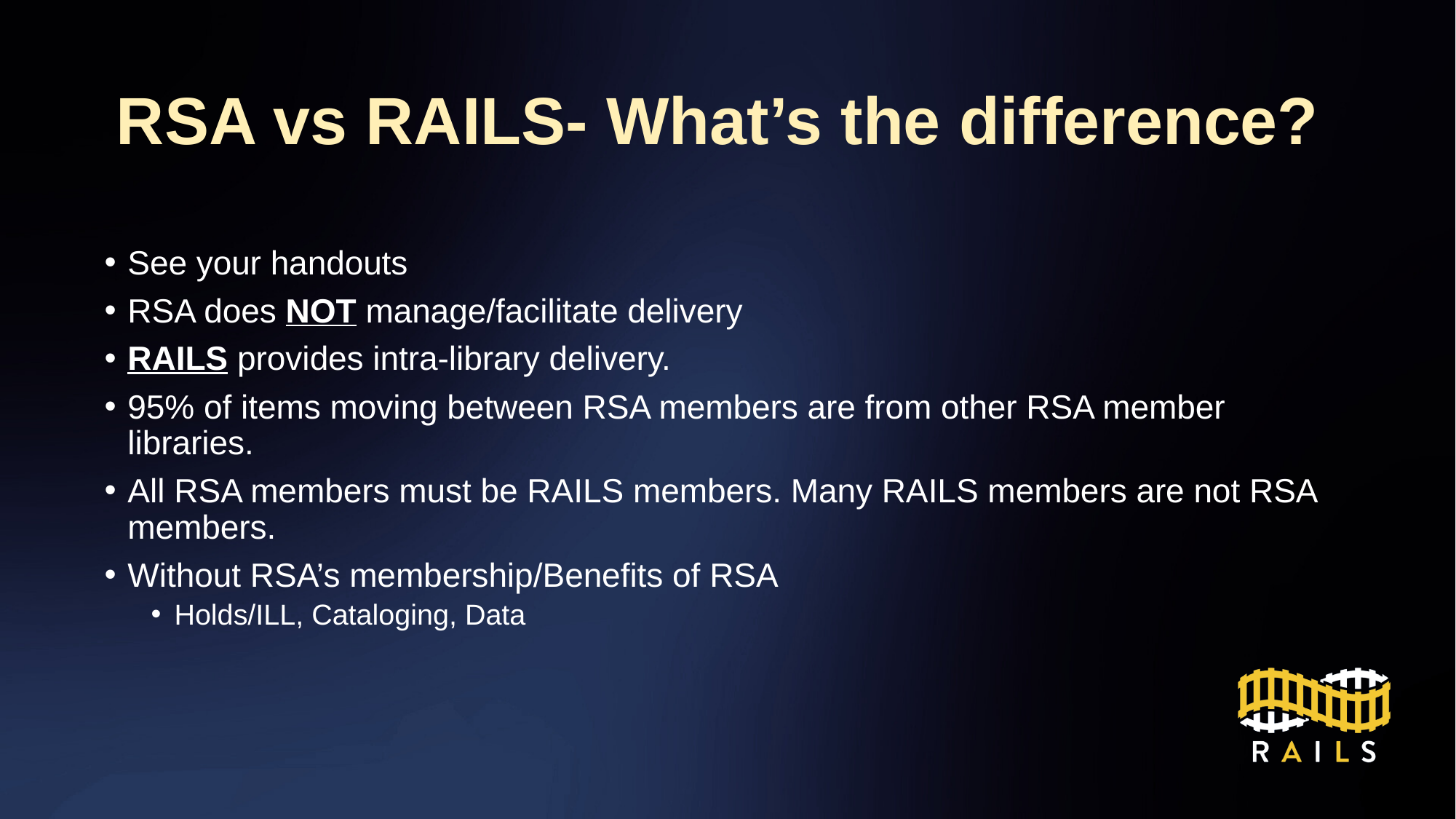

# RSA vs RAILS- What’s the difference?
See your handouts
RSA does NOT manage/facilitate delivery
RAILS provides intra-library delivery.
95% of items moving between RSA members are from other RSA member libraries.
All RSA members must be RAILS members. Many RAILS members are not RSA members.
Without RSA’s membership/Benefits of RSA
Holds/ILL, Cataloging, Data